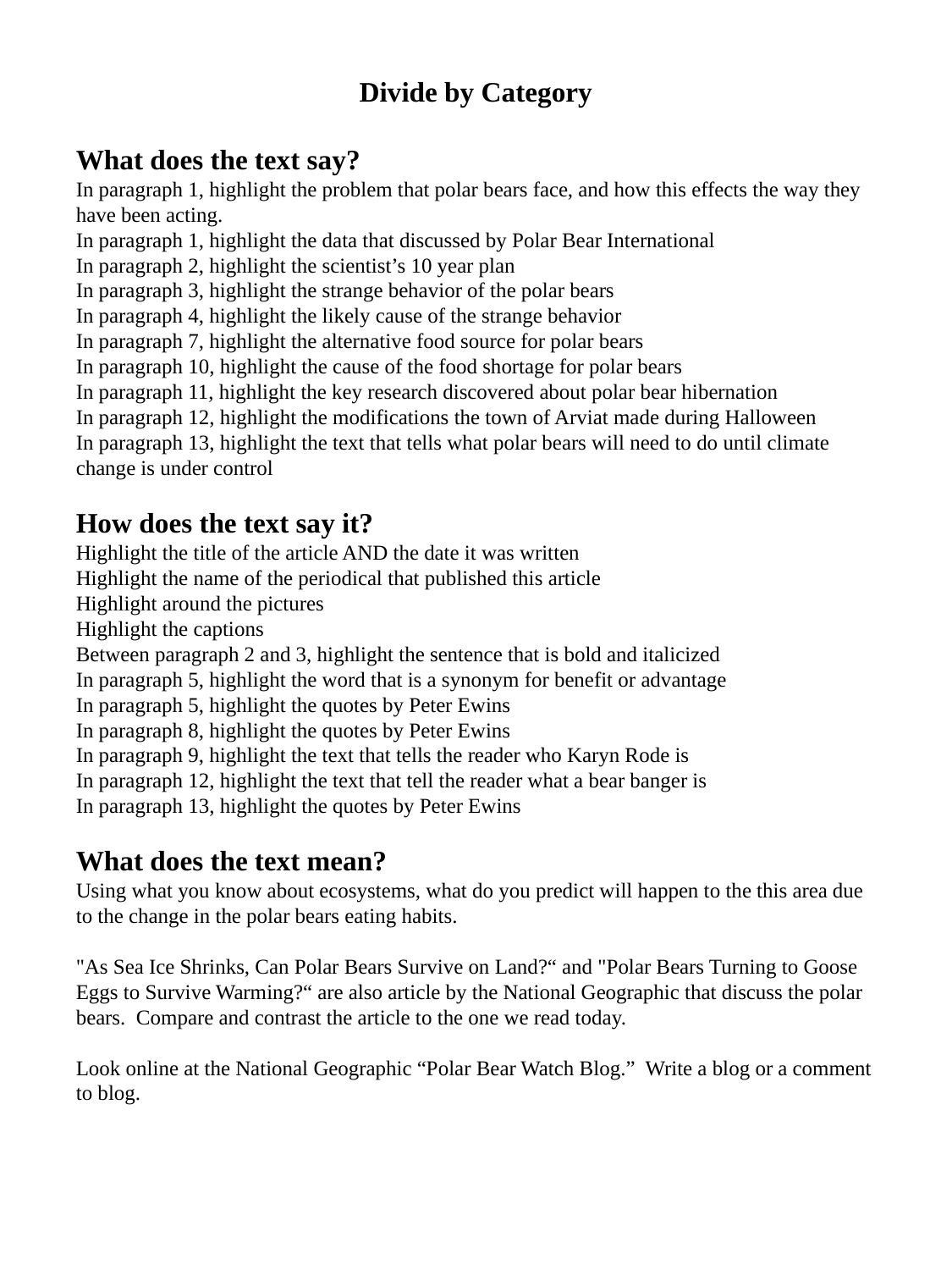

Divide by Category

What does the text say?
In paragraph 1, highlight the problem that polar bears face, and how this effects the way they have been acting.
In paragraph 1, highlight the data that discussed by Polar Bear International
In paragraph 2, highlight the scientist’s 10 year plan
In paragraph 3, highlight the strange behavior of the polar bears
In paragraph 4, highlight the likely cause of the strange behavior
In paragraph 7, highlight the alternative food source for polar bears
In paragraph 10, highlight the cause of the food shortage for polar bears
In paragraph 11, highlight the key research discovered about polar bear hibernation
In paragraph 12, highlight the modifications the town of Arviat made during Halloween
In paragraph 13, highlight the text that tells what polar bears will need to do until climate change is under control

How does the text say it?
Highlight the title of the article AND the date it was written
Highlight the name of the periodical that published this article
Highlight around the pictures
Highlight the captions
Between paragraph 2 and 3, highlight the sentence that is bold and italicized
In paragraph 5, highlight the word that is a synonym for benefit or advantage
In paragraph 5, highlight the quotes by Peter Ewins
In paragraph 8, highlight the quotes by Peter Ewins
In paragraph 9, highlight the text that tells the reader who Karyn Rode is
In paragraph 12, highlight the text that tell the reader what a bear banger is
In paragraph 13, highlight the quotes by Peter Ewins

What does the text mean?
Using what you know about ecosystems, what do you predict will happen to the this area due to the change in the polar bears eating habits.

"As Sea Ice Shrinks, Can Polar Bears Survive on Land?“ and "Polar Bears Turning to Goose Eggs to Survive Warming?“ are also article by the National Geographic that discuss the polar bears.  Compare and contrast the article to the one we read today.

Look online at the National Geographic “Polar Bear Watch Blog.”  Write a blog or a comment to blog.